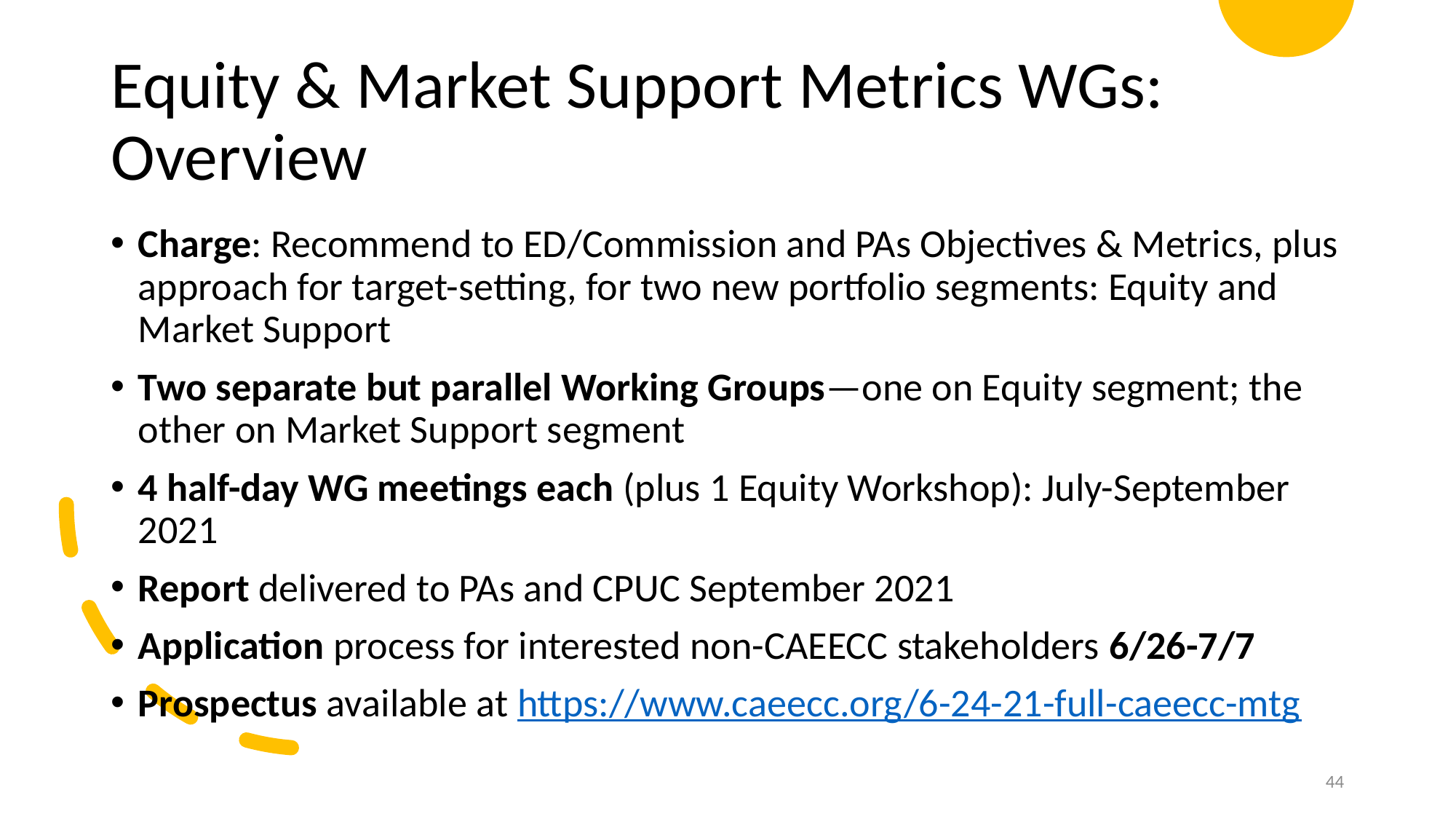

# Equity & Market Support Metrics WGs: Overview
Charge: Recommend to ED/Commission and PAs Objectives & Metrics, plus approach for target-setting, for two new portfolio segments: Equity and Market Support
Two separate but parallel Working Groups—one on Equity segment; the other on Market Support segment
4 half-day WG meetings each (plus 1 Equity Workshop): July-September 2021
Report delivered to PAs and CPUC September 2021
Application process for interested non-CAEECC stakeholders 6/26-7/7
Prospectus available at https://www.caeecc.org/6-24-21-full-caeecc-mtg

44